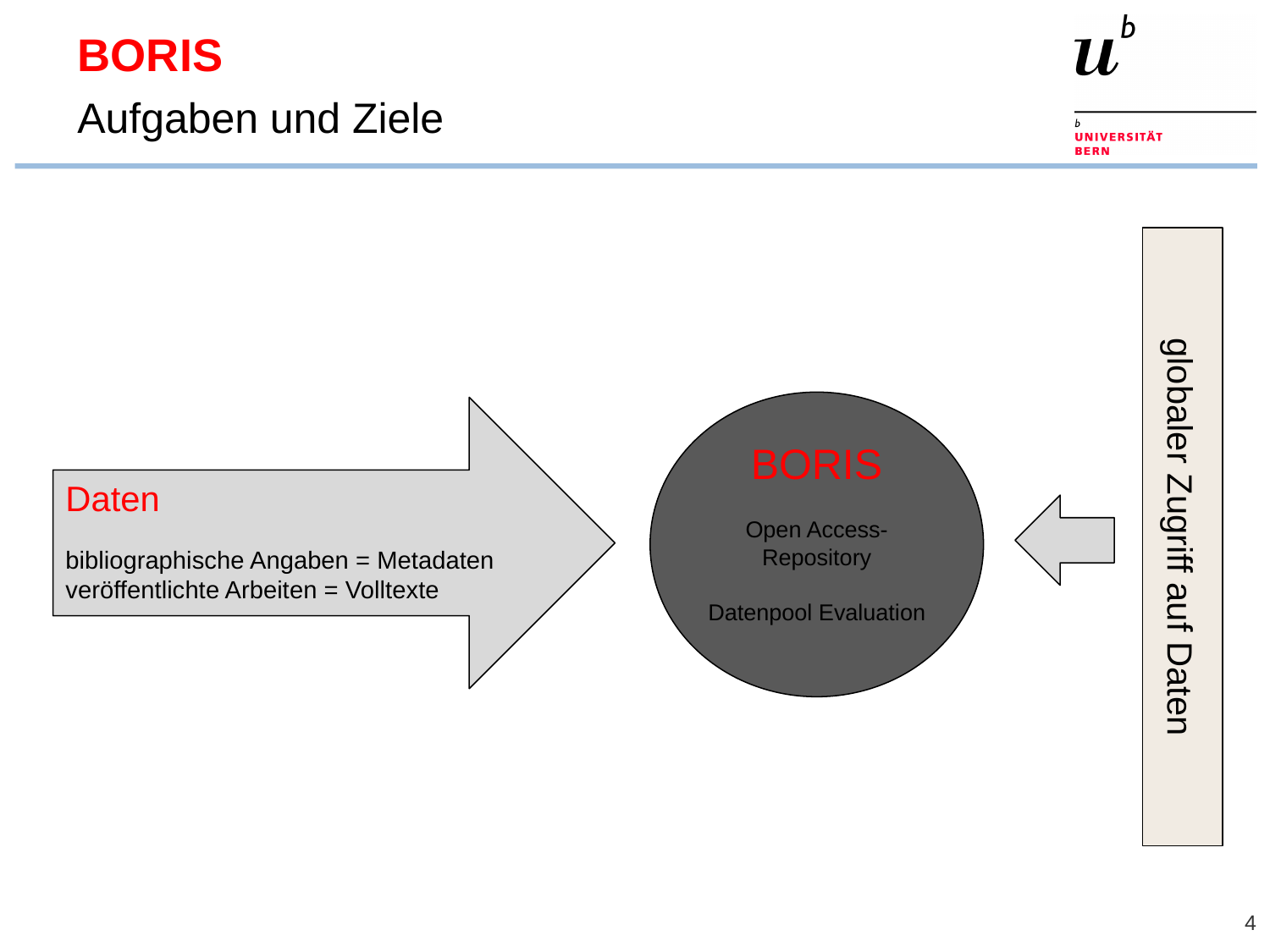

BORIS
Aufgaben und Ziele
globaler Zugriff auf Daten
BORIS

Open Access-Repository

Datenpool Evaluation
Daten

bibliographische Angaben = Metadaten
veröffentlichte Arbeiten = Volltexte

4